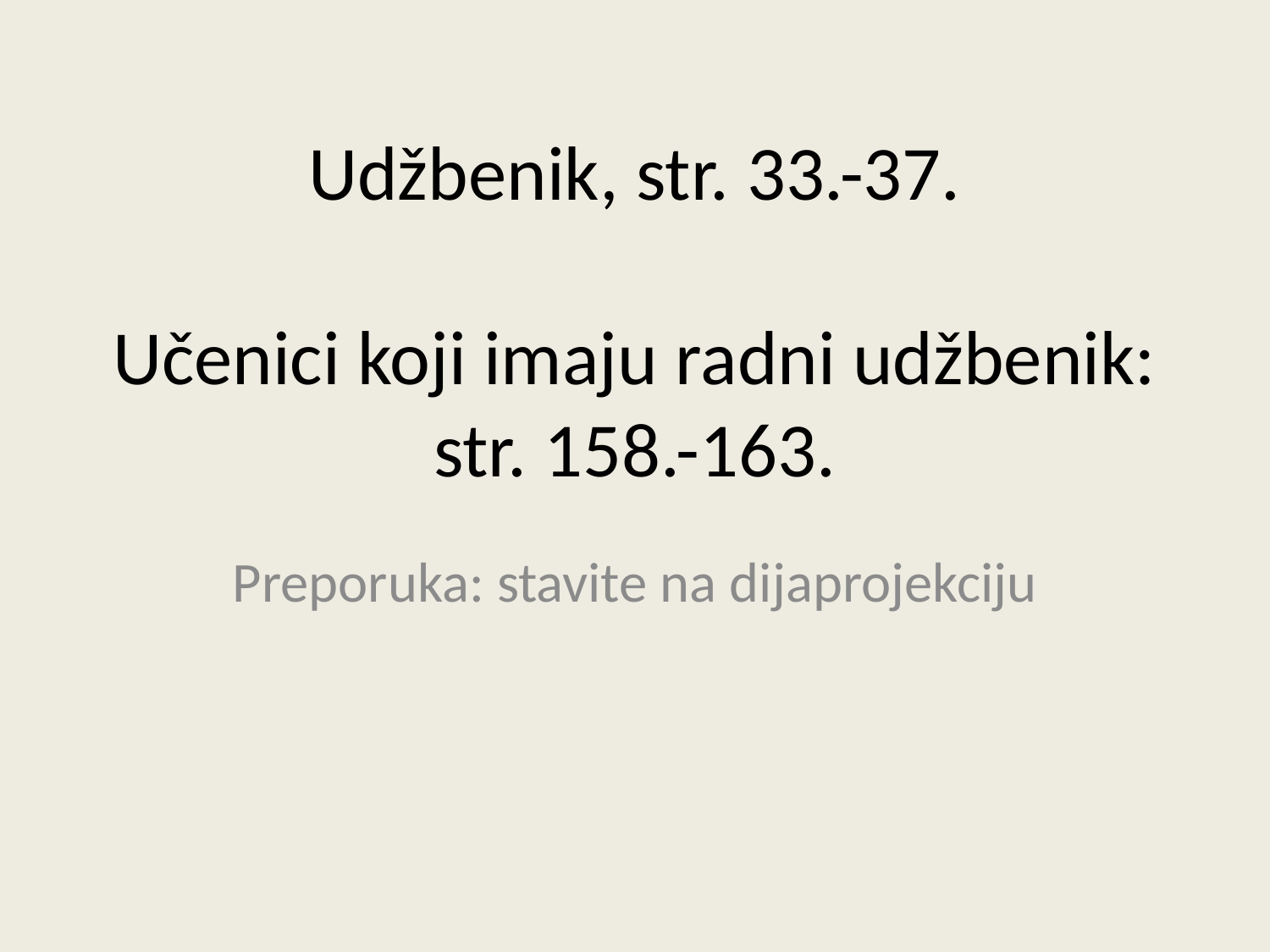

# Udžbenik, str. 33.-37. Učenici koji imaju radni udžbenik:  str. 158.-163.
Preporuka: stavite na dijaprojekciju